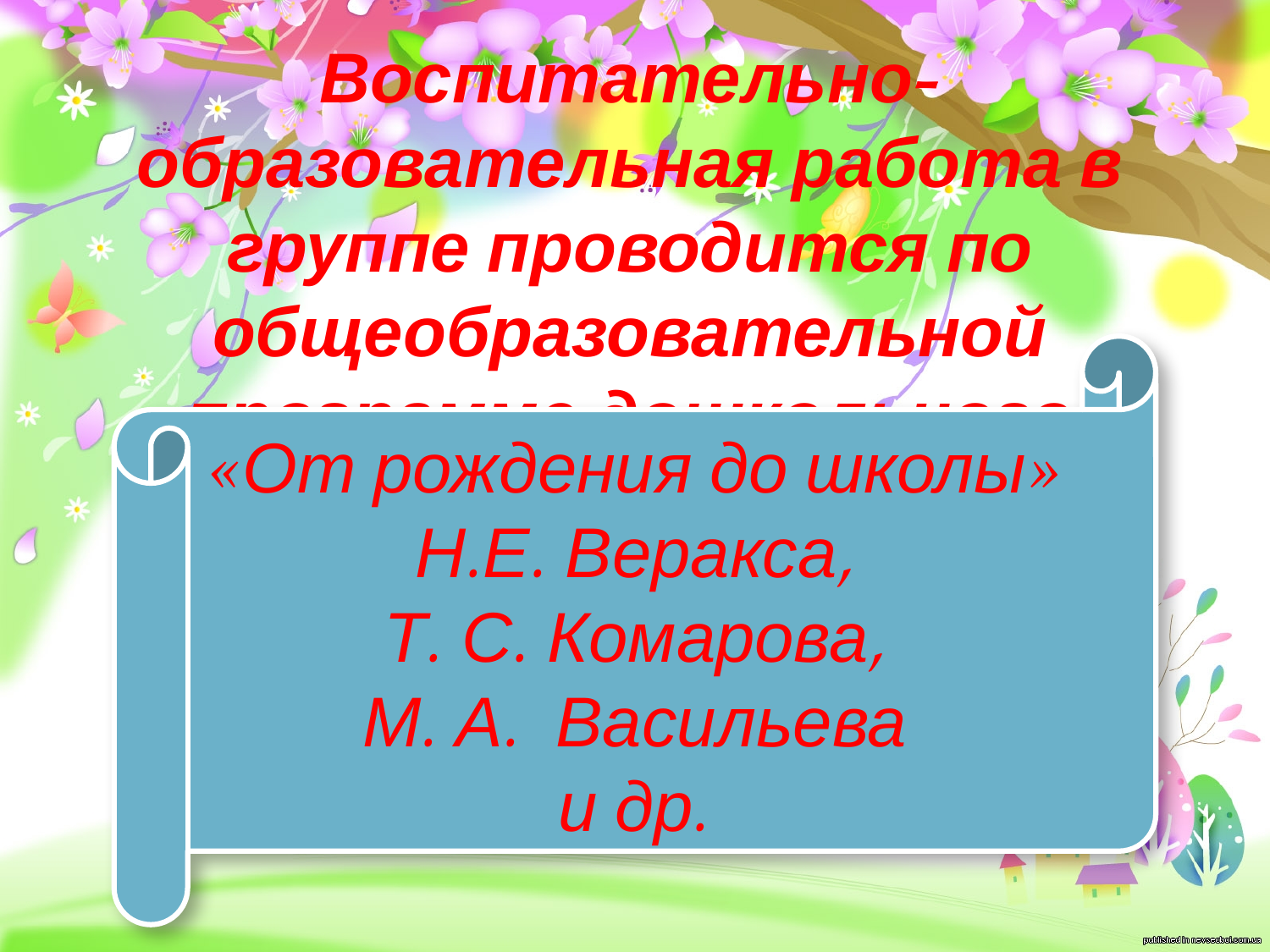

Воспитательно-образовательная работа в группе проводится по общеобразовательной программе дошкольного образования:

«От рождения до школы» Н.Е. Веракса,
Т. С. Комарова,
М. А.  Васильева
и др.